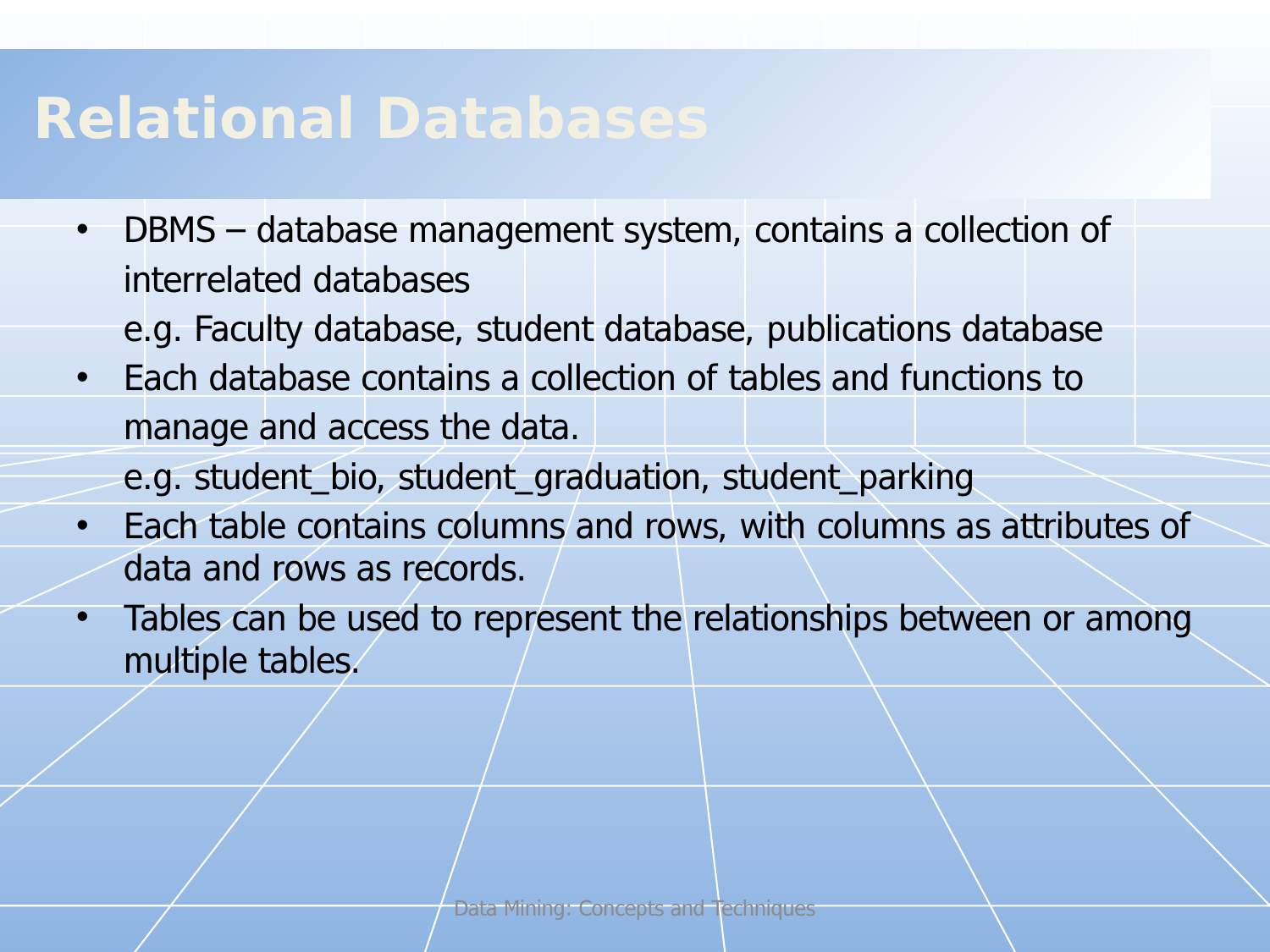

# Relational Databases
DBMS – database management system, contains a collection of
	interrelated databases
	e.g. Faculty database, student database, publications database
Each database contains a collection of tables and functions to
	manage and access the data.
	e.g. student_bio, student_graduation, student_parking
Each table contains columns and rows, with columns as attributes of data and rows as records.
Tables can be used to represent the relationships between or among multiple tables.

Data Mining: Concepts and Techniques